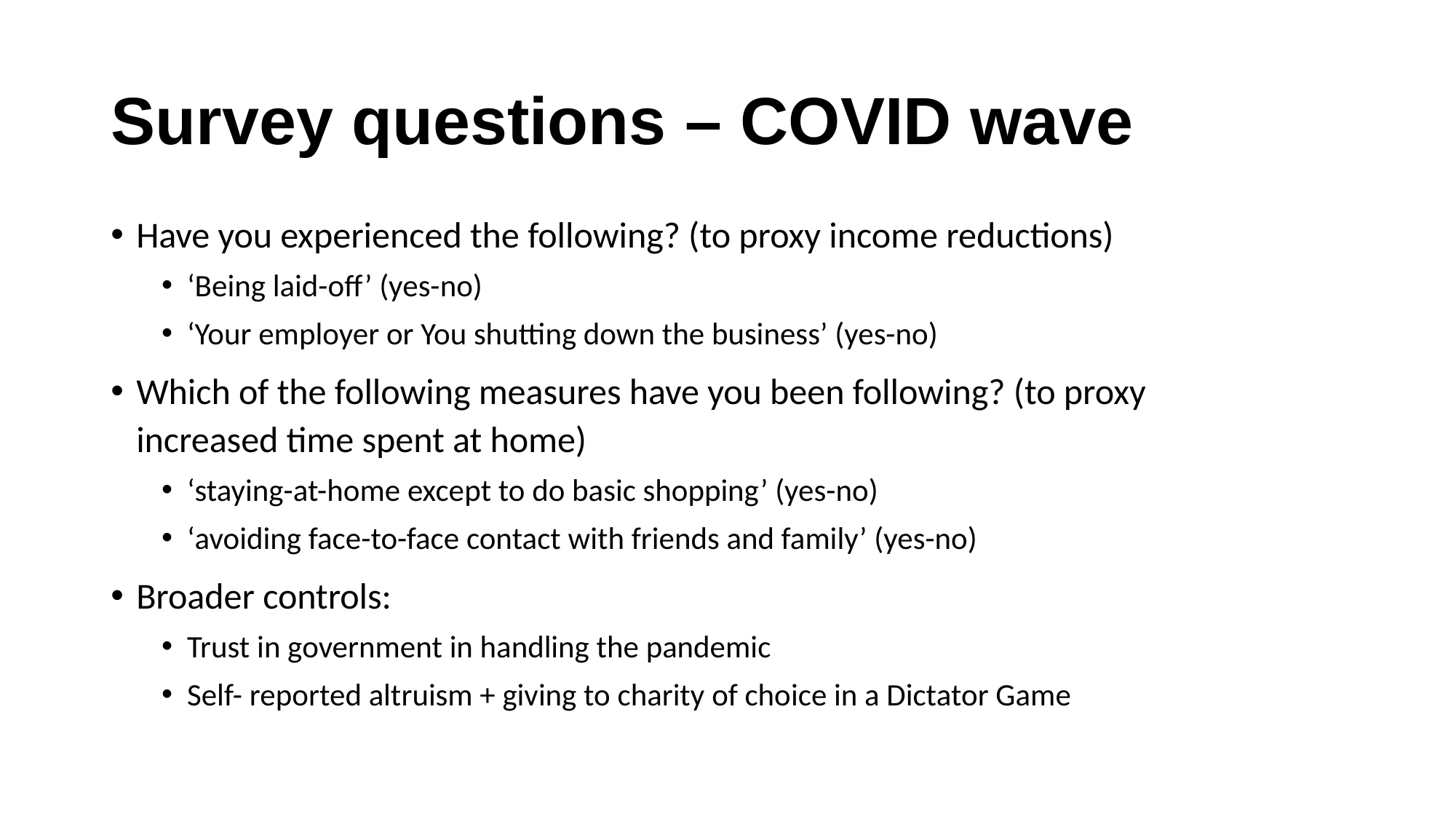

# Survey questions – COVID wave
Have you experienced the following? (to proxy income reductions)
‘Being laid-off’ (yes-no)
‘Your employer or You shutting down the business’ (yes-no)
Which of the following measures have you been following? (to proxy increased time spent at home)
‘staying-at-home except to do basic shopping’ (yes-no)
‘avoiding face-to-face contact with friends and family’ (yes-no)
Broader controls:
Trust in government in handling the pandemic
Self- reported altruism + giving to charity of choice in a Dictator Game